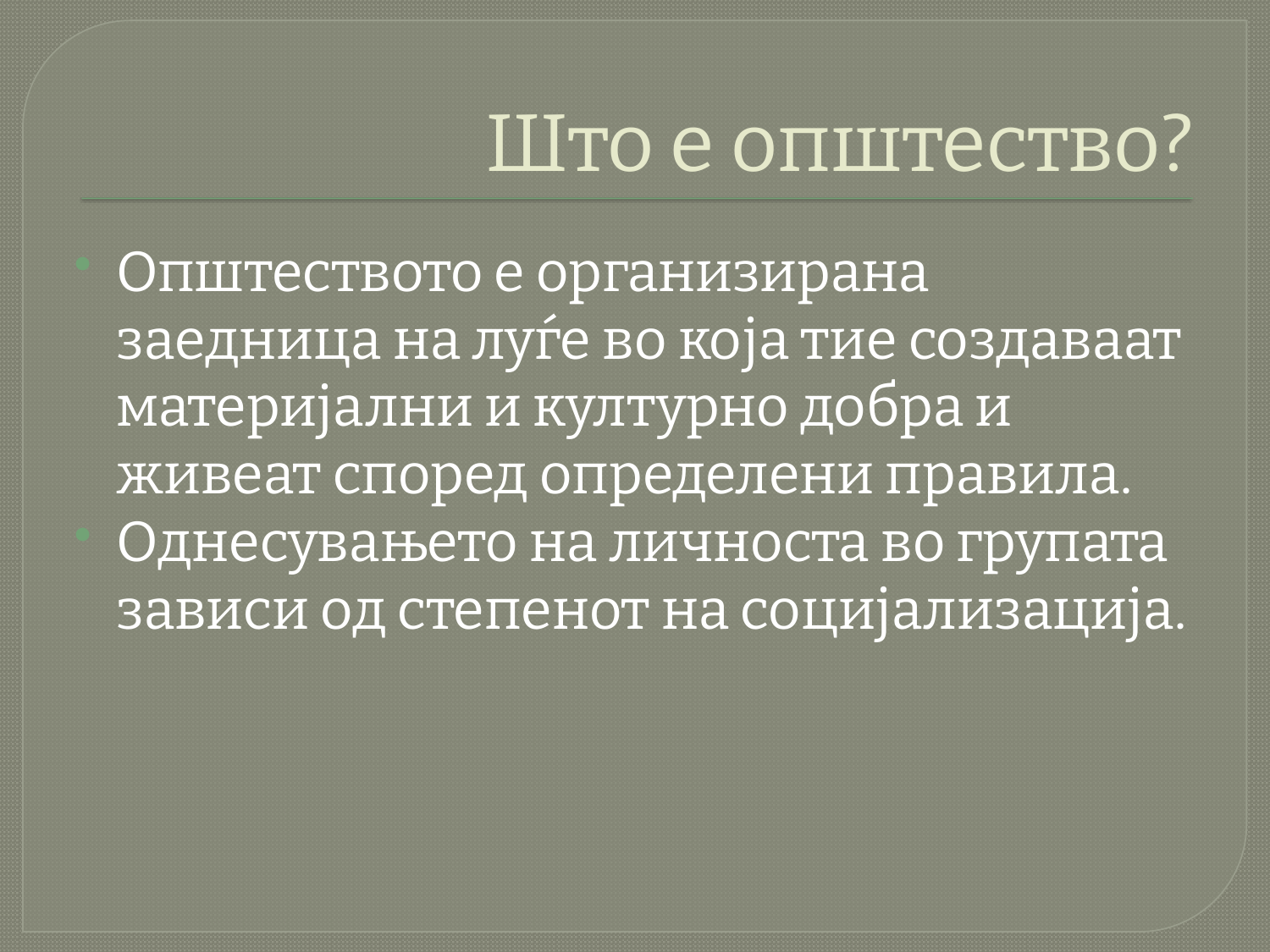

# Што е општество?
Општеството е организирана заедница на луѓе во која тие создаваат материјални и културно добра и живеат според определени правила.
Однесувањето на личноста во групата зависи од степенот на социјализација.